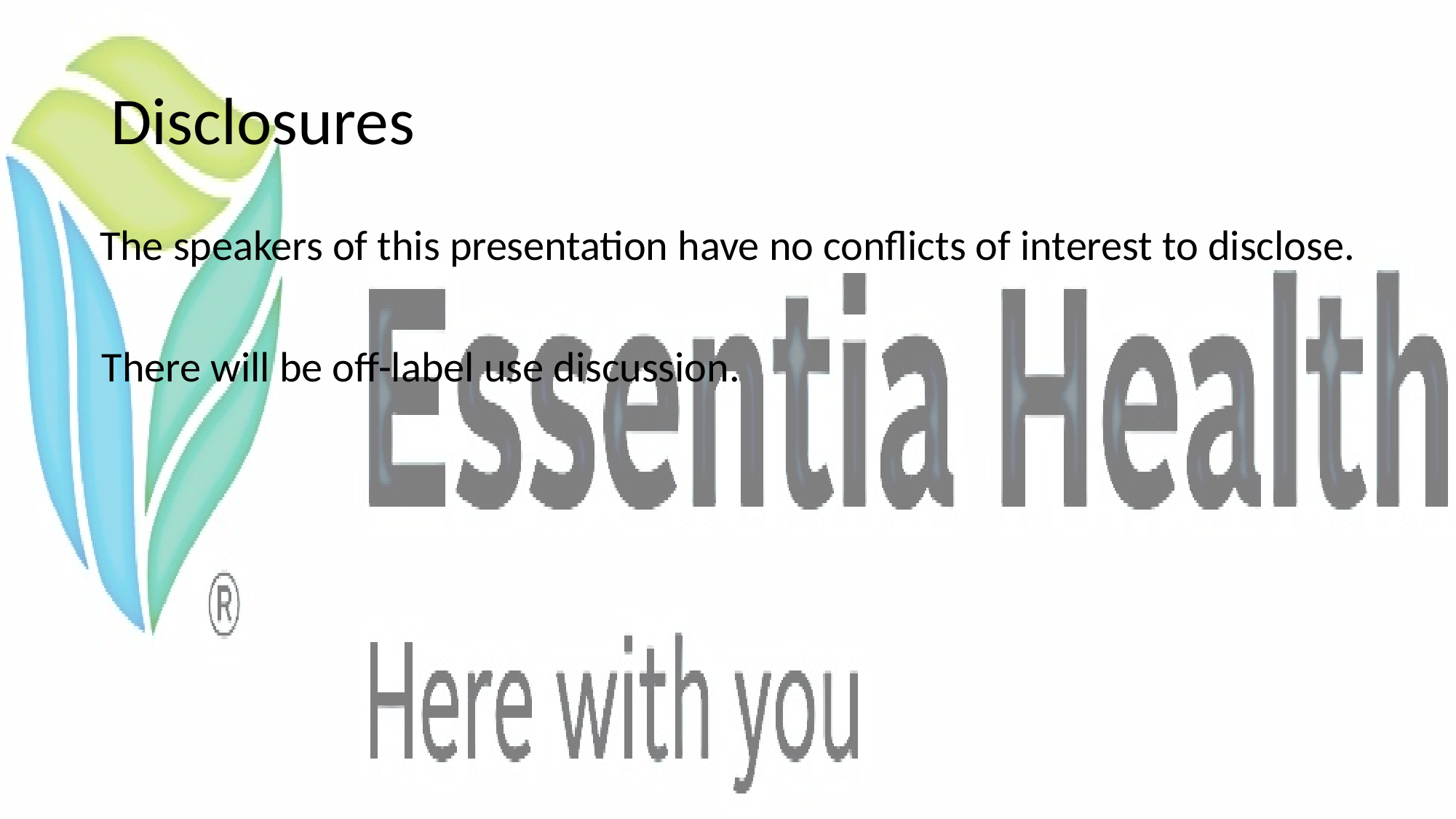

# Disclosures
The speakers of this presentation have no conflicts of interest to disclose.

 There will be off-label use discussion.